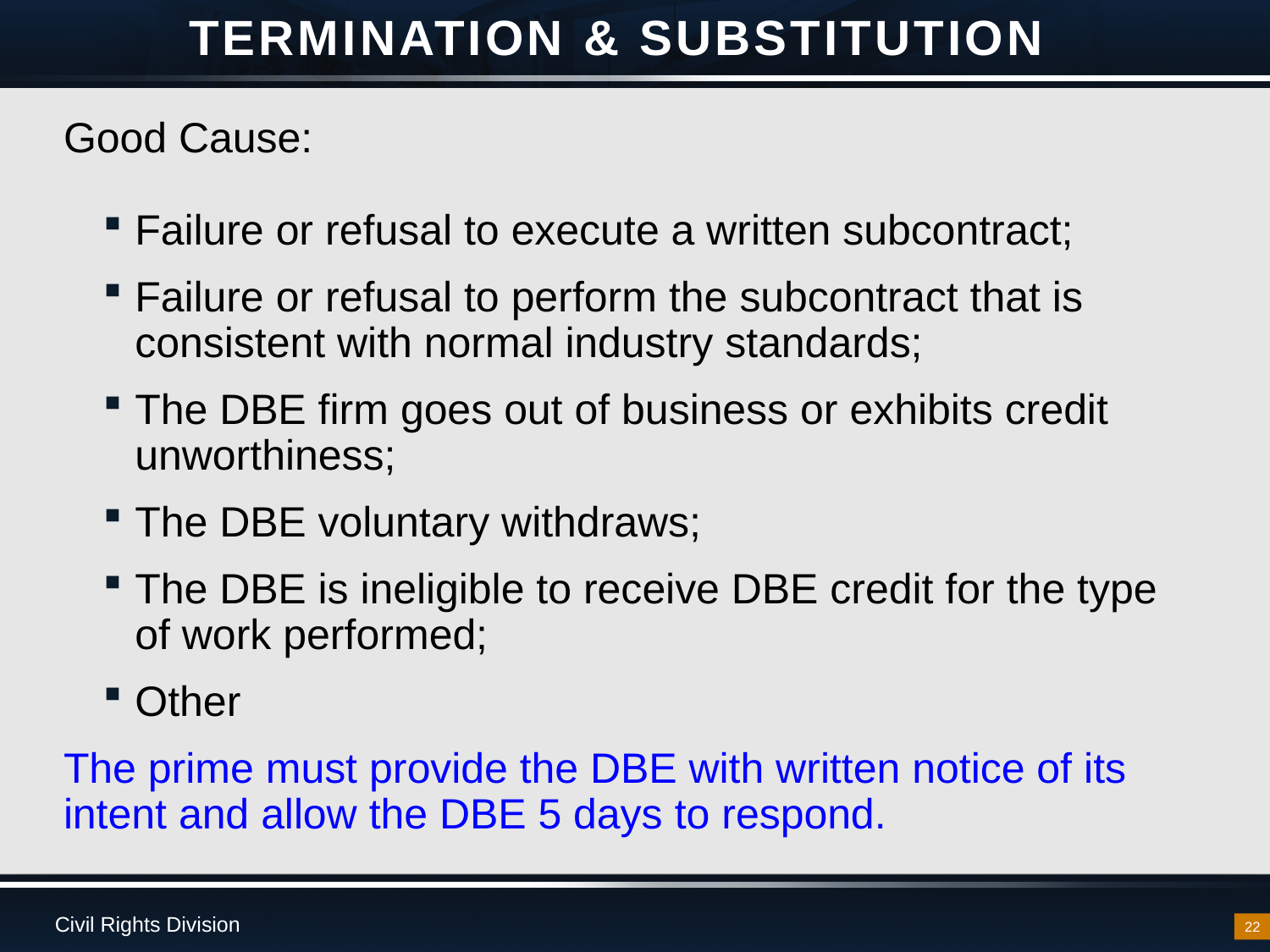

# TERMINATION & SUBSTITUTION
Good Cause:

Failure or refusal to execute a written subcontract;
Failure or refusal to perform the subcontract that is consistent with normal industry standards;
The DBE firm goes out of business or exhibits credit unworthiness;
The DBE voluntary withdraws;
The DBE is ineligible to receive DBE credit for the type of work performed;
Other
The prime must provide the DBE with written notice of its intent and allow the DBE 5 days to respond.

22